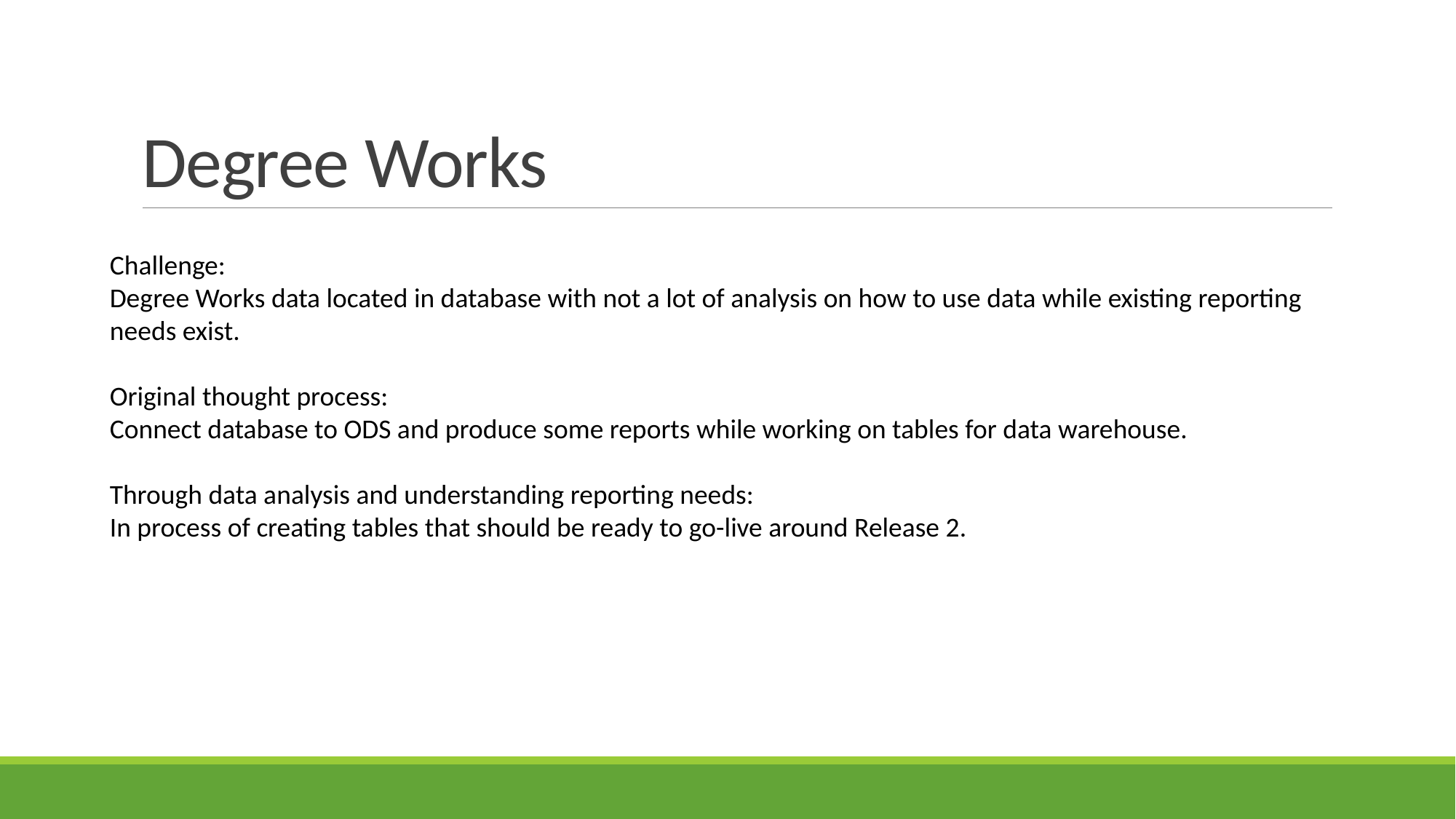

# Degree Works
Challenge:
Degree Works data located in database with not a lot of analysis on how to use data while existing reporting needs exist.

Original thought process:
Connect database to ODS and produce some reports while working on tables for data warehouse.

Through data analysis and understanding reporting needs:
In process of creating tables that should be ready to go-live around Release 2.